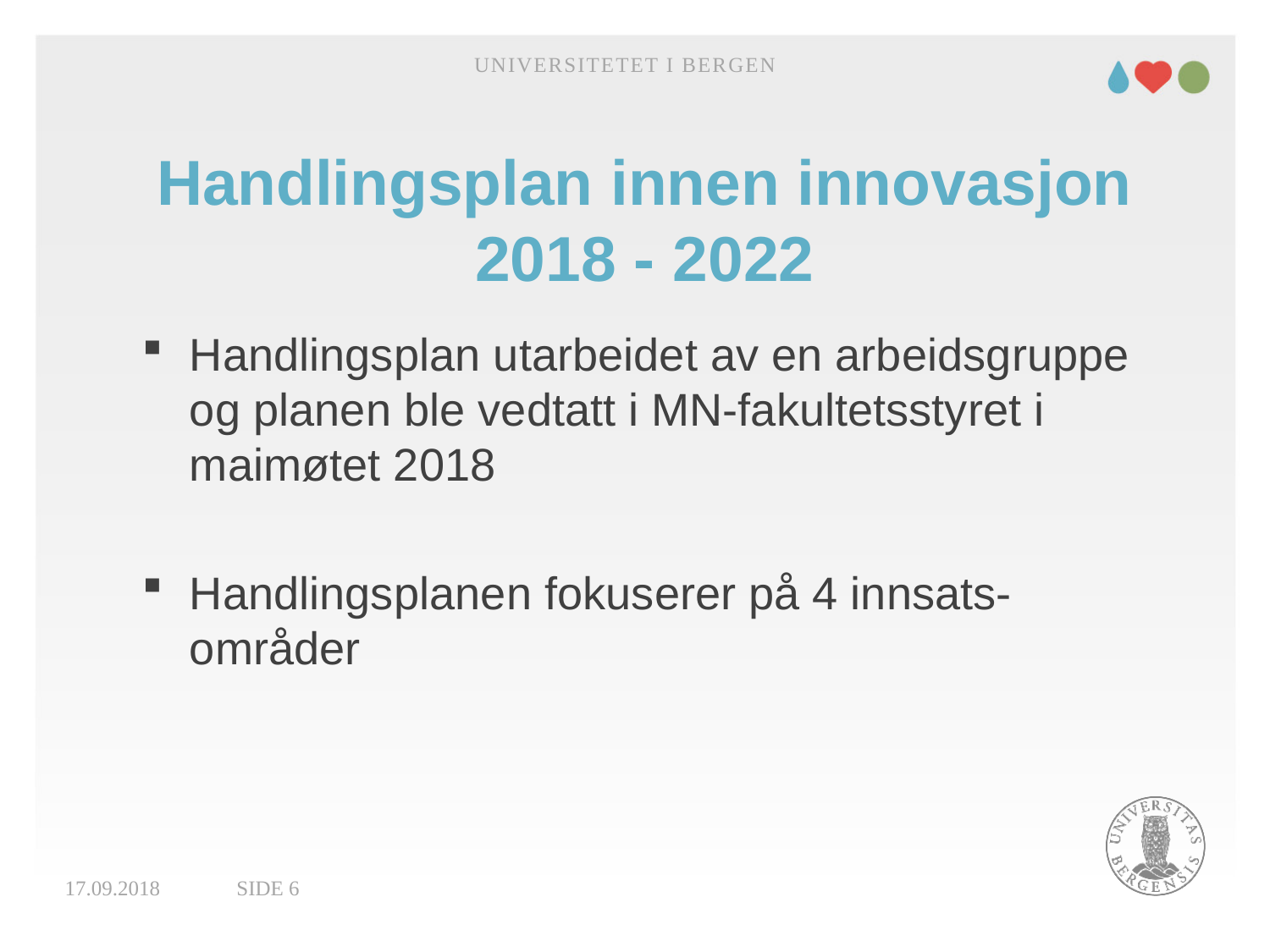

Universitetet i Bergen
# Handlingsplan innen innovasjon  2018 - 2022

Handlingsplan utarbeidet av en arbeidsgruppe og planen ble vedtatt i MN-fakultetsstyret i maimøtet 2018

Handlingsplanen fokuserer på 4 innsats-områder

17.09.2018
Side 6